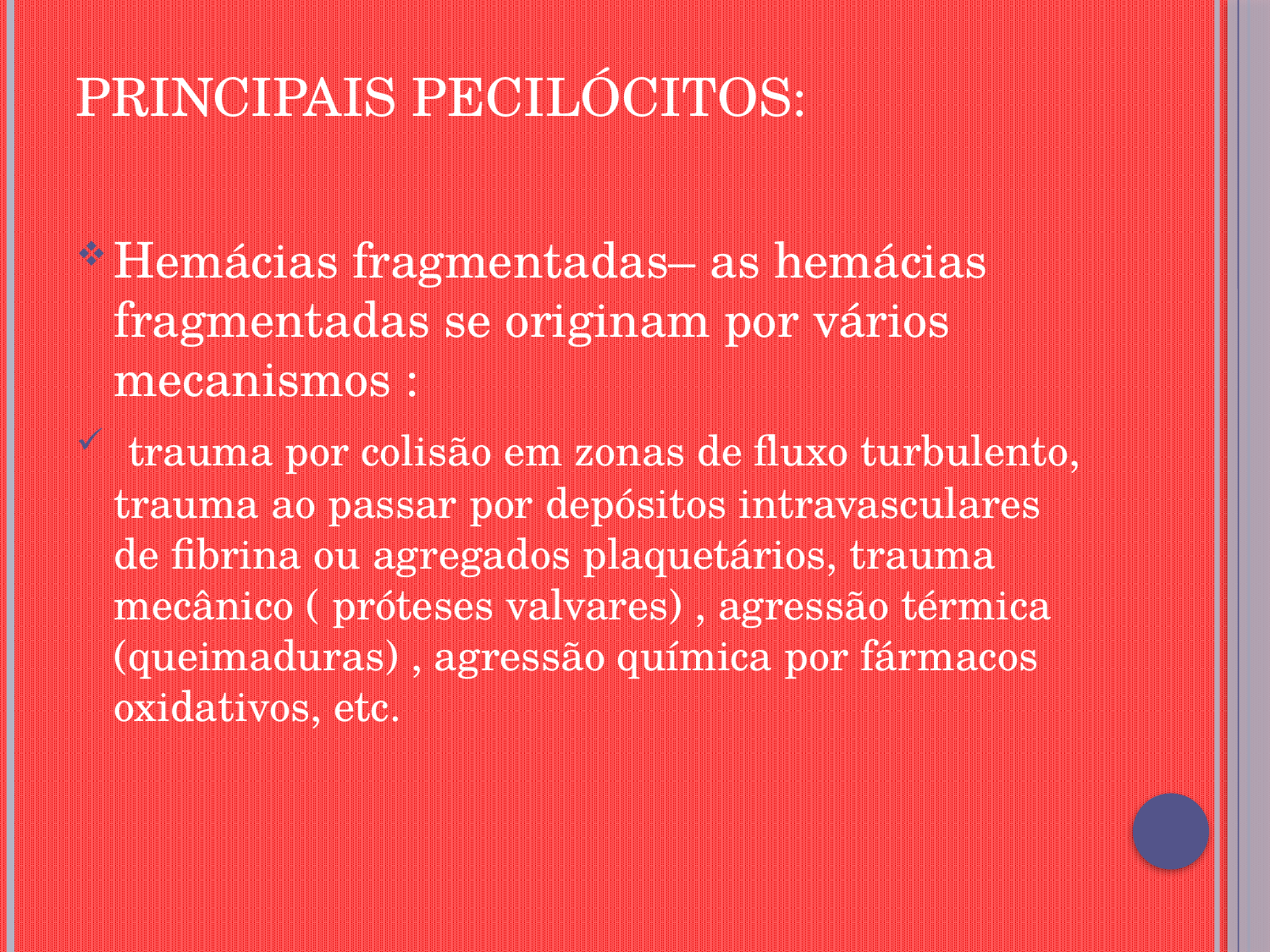

# Principais Pecilócitos:
Hemácias fragmentadas– as hemácias fragmentadas se originam por vários mecanismos :
 trauma por colisão em zonas de fluxo turbulento, trauma ao passar por depósitos intravasculares de fibrina ou agregados plaquetários, trauma mecânico ( próteses valvares) , agressão térmica (queimaduras) , agressão química por fármacos oxidativos, etc.